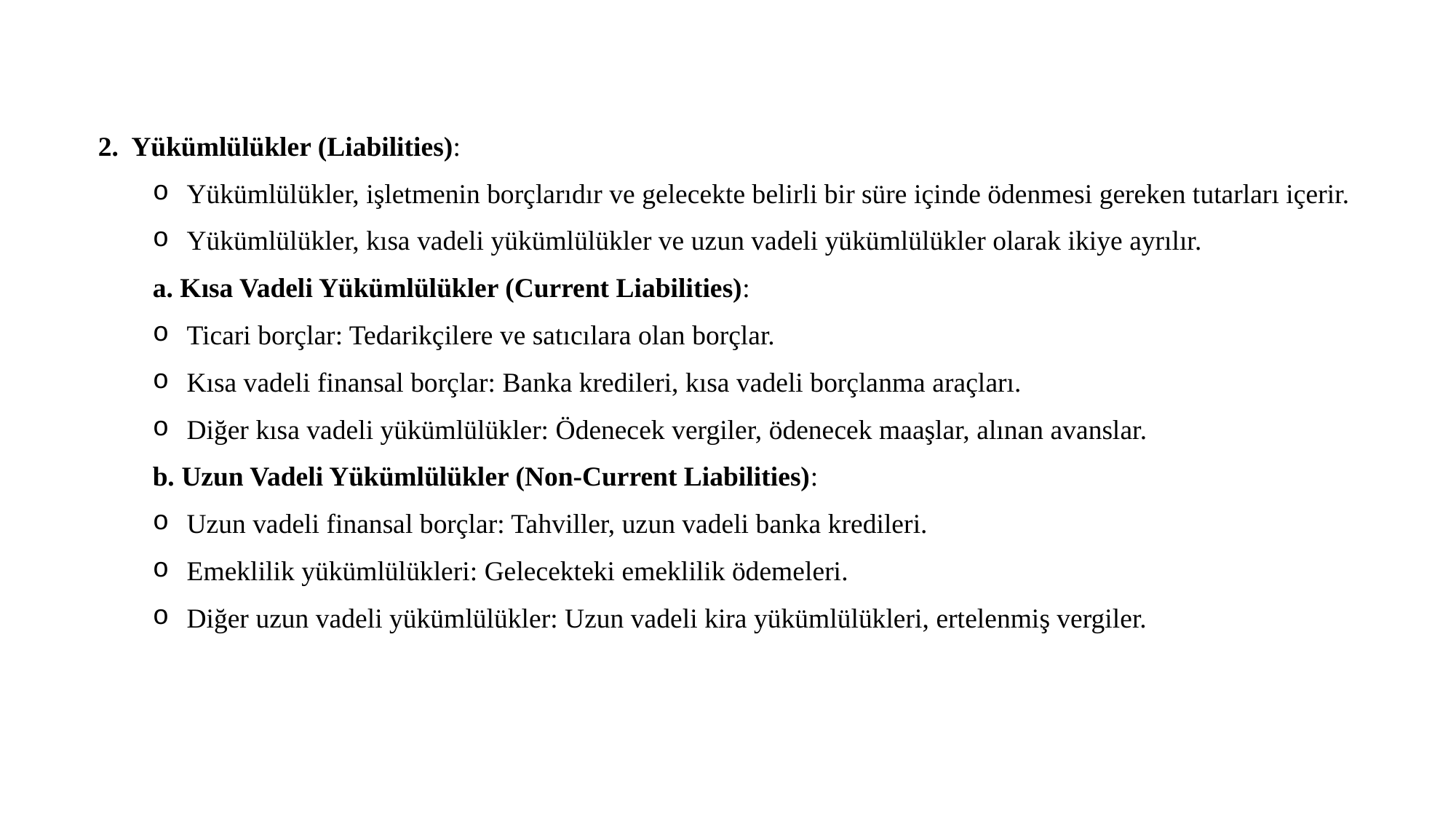

2.  Yükümlülükler (Liabilities):
Yükümlülükler, işletmenin borçlarıdır ve gelecekte belirli bir süre içinde ödenmesi gereken tutarları içerir.
Yükümlülükler, kısa vadeli yükümlülükler ve uzun vadeli yükümlülükler olarak ikiye ayrılır.
a. Kısa Vadeli Yükümlülükler (Current Liabilities):
Ticari borçlar: Tedarikçilere ve satıcılara olan borçlar.
Kısa vadeli finansal borçlar: Banka kredileri, kısa vadeli borçlanma araçları.
Diğer kısa vadeli yükümlülükler: Ödenecek vergiler, ödenecek maaşlar, alınan avanslar.
b. Uzun Vadeli Yükümlülükler (Non-Current Liabilities):
Uzun vadeli finansal borçlar: Tahviller, uzun vadeli banka kredileri.
Emeklilik yükümlülükleri: Gelecekteki emeklilik ödemeleri.
Diğer uzun vadeli yükümlülükler: Uzun vadeli kira yükümlülükleri, ertelenmiş vergiler.